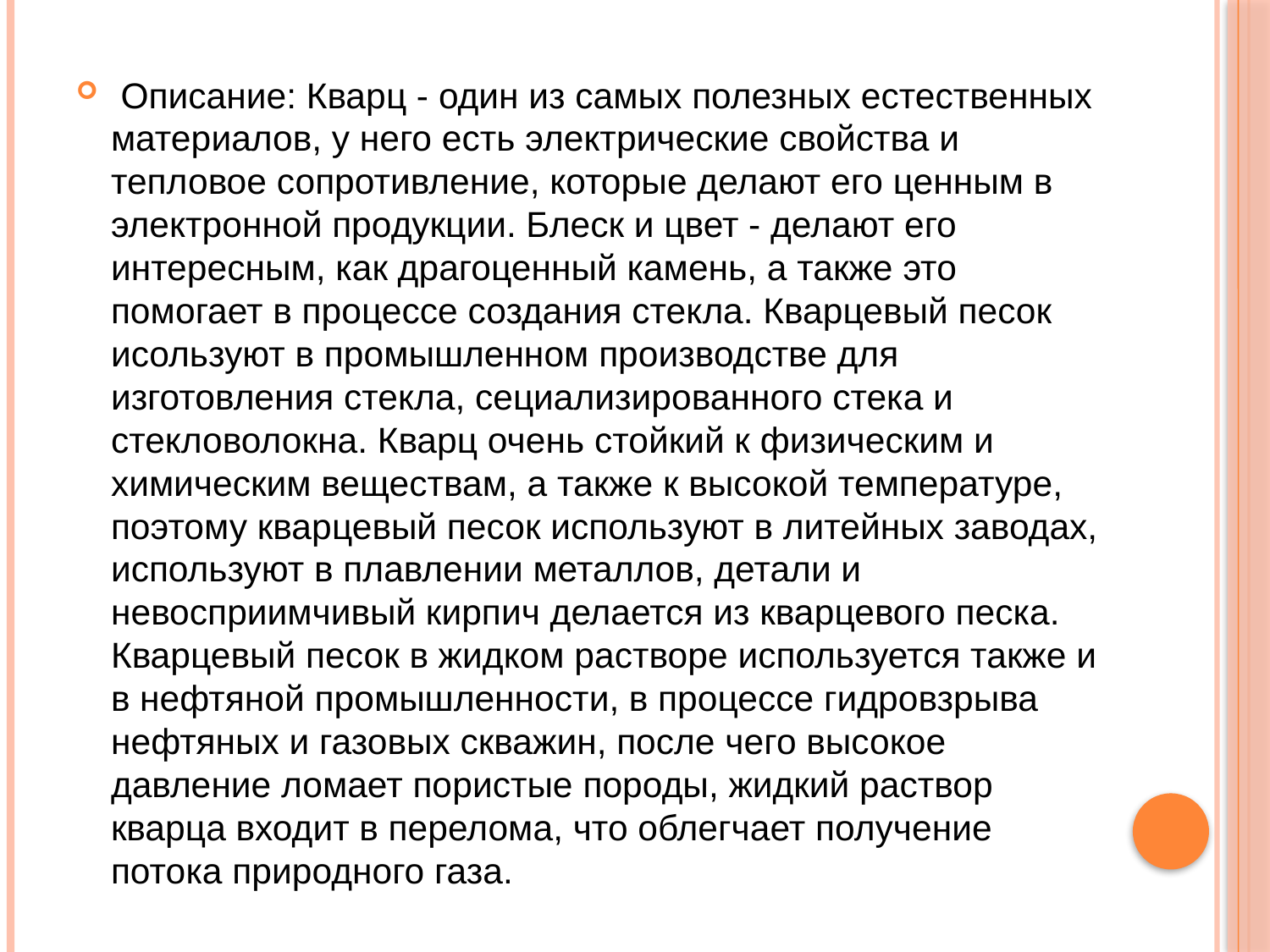

Описание: Кварц - один из самых полезных естественных материалов, у него есть электрические свойства и тепловое сопротивление, которые делают его ценным в электронной продукции. Блеск и цвет - делают его интересным, как драгоценный камень, а также это помогает в процессе создания стекла. Кварцевый песок исользуют в промышленном производстве для изготовления стекла, сециализированного стека и стекловолокна. Кварц очень стойкий к физическим и химическим веществам, а также к высокой температуре, поэтому кварцевый песок используют в литейных заводах, используют в плавлении металлов, детали и невосприимчивый кирпич делается из кварцевого песка. Кварцевый песок в жидком растворе используется также и в нефтяной промышленности, в процессе гидровзрыва нефтяных и газовых скважин, после чего высокое давление ломает пористые породы, жидкий раствор кварца входит в перелома, что облегчает получение потока природного газа.